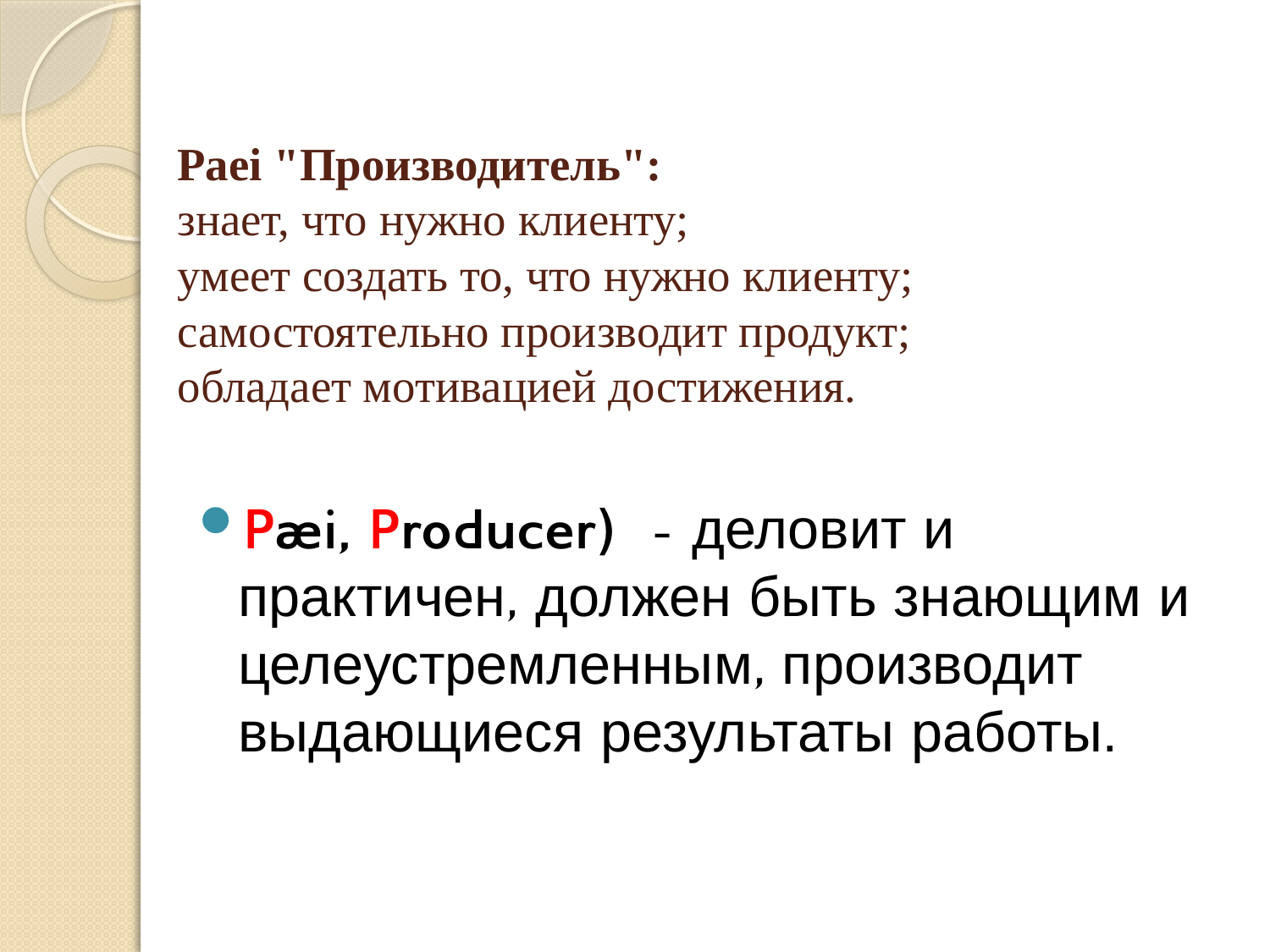

# Paei "Производитель": знает, что нужно клиенту; умеет создать то, что нужно клиенту; самостоятельно производит продукт; обладает мотивацией достижения.
Paei, Producer)  - деловит и практичен, должен быть знающим и целеустремленным, производит выдающиеся результаты работы.